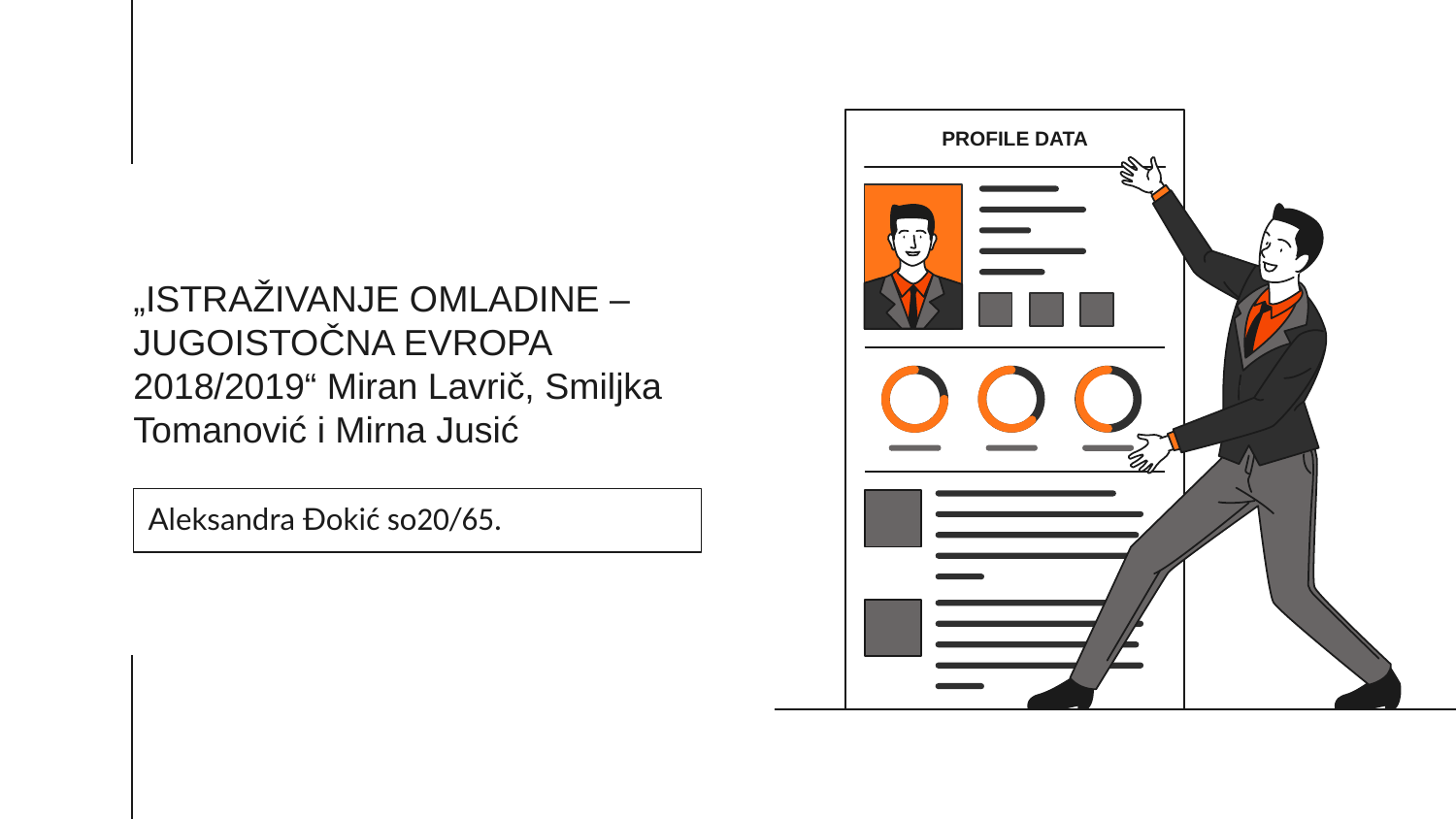

PROFILE DATA

# „ISTRAŽIVANJE OMLADINE – JUGOISTOČNA EVROPA 2018/2019“ Miran Lavrič, Smiljka Tomanović i Mirna Jusić
Aleksandra Đokić so20/65.